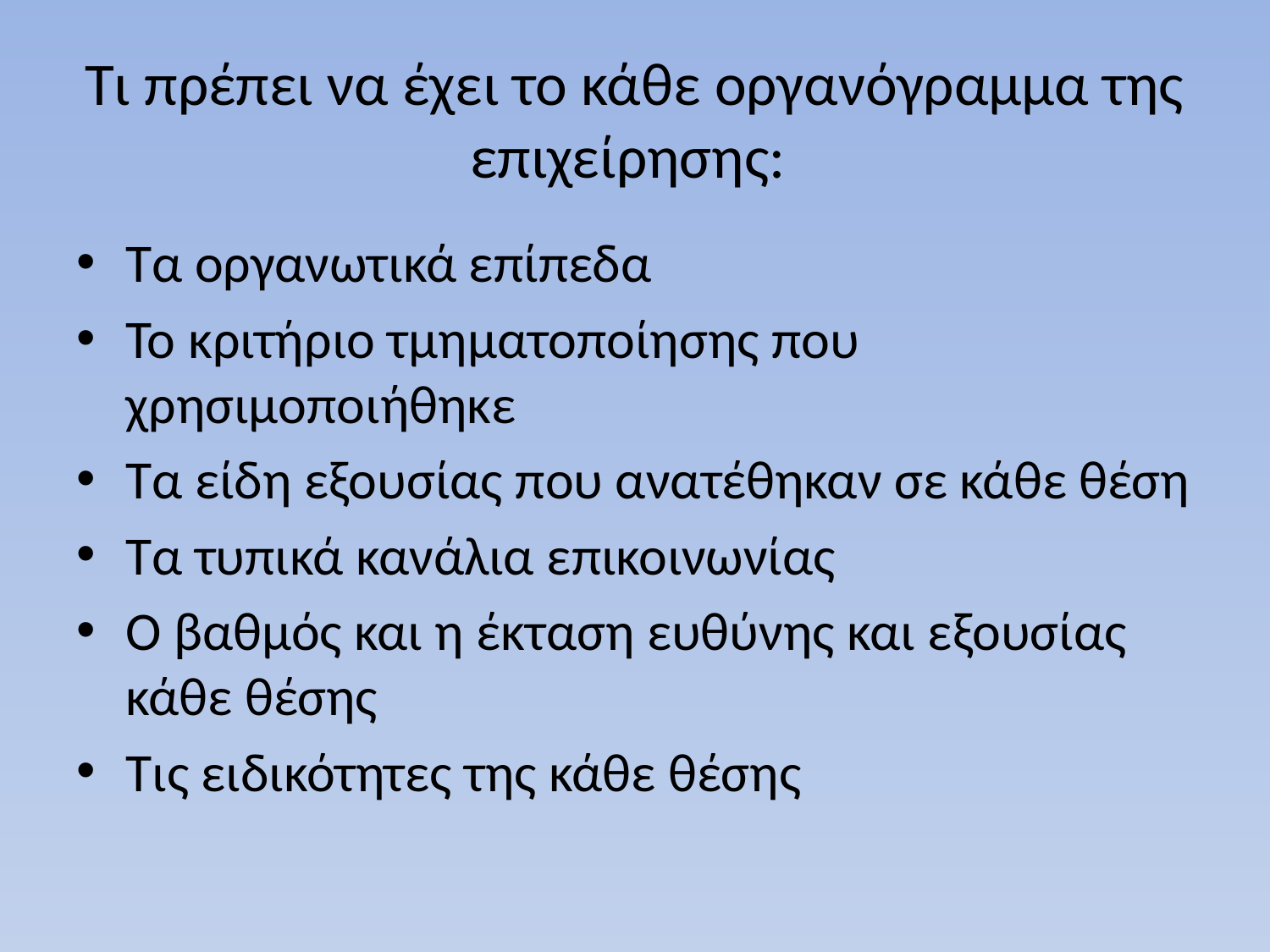

# Τι πρέπει να έχει το κάθε οργανόγραμμα της επιχείρησης:
Τα οργανωτικά επίπεδα
Το κριτήριο τμηματοποίησης που χρησιμοποιήθηκε
Τα είδη εξουσίας που ανατέθηκαν σε κάθε θέση
Τα τυπικά κανάλια επικοινωνίας
Ο βαθμός και η έκταση ευθύνης και εξουσίας κάθε θέσης
Τις ειδικότητες της κάθε θέσης